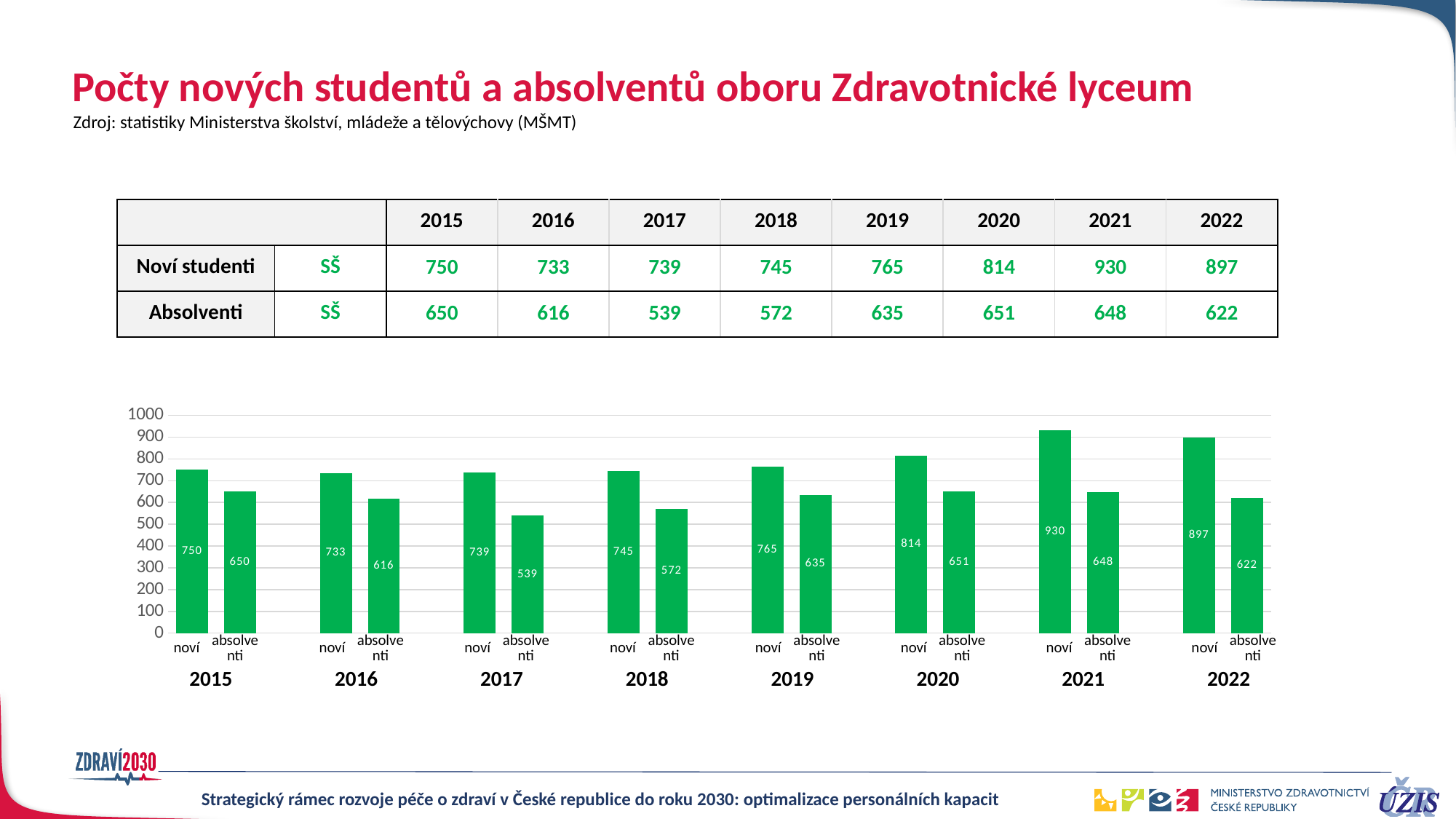

Počty nových studentů a absolventů oboru Zdravotnické lyceum
Zdroj: statistiky Ministerstva školství, mládeže a tělovýchovy (MŠMT)
|  |  | 2015 | 2016 | 2017 | 2018 | 2019 | 2020 | 2021 | 2022 |
| --- | --- | --- | --- | --- | --- | --- | --- | --- | --- |
| Noví studenti | SŠ | 750 | 733 | 739 | 745 | 765 | 814 | 930 | 897 |
| Absolventi | SŠ | 650 | 616 | 539 | 572 | 635 | 651 | 648 | 622 |

### Chart

| Category | VŠ | VOŠ | SŠ |
|---|---|---|---|
| 2015 noví | None | None | 750.0 |
| 2015 absolventi | None | None | 650.0 |
|   | None | None | None |
| 2016 noví | None | None | 733.0 |
| 2016 absolventi | None | None | 616.0 |
|  2 | None | None | None |
| 2017 noví | None | None | 739.0 |
| 2017 absolventi | None | None | 539.0 |
|  3 | None | None | None |
| 2018 noví | None | None | 745.0 |
| 2018 absolventi | None | None | 572.0 |
|  4 | None | None | None |
| 2019 noví | None | None | 765.0 |
| 2019 absolventi | None | None | 635.0 |
|  5 | None | None | None |
| 2020 noví | None | None | 814.0 |
| 2020 absolventi | None | None | 651.0 |
|  6 | None | None | None |
| 2021 noví | None | None | 930.0 |
| 2021 absolventi | None | None | 648.0 |
|  7 | None | None | None |
| 2022 noví | None | None | 897.0 |
| 2022 absolventi | None | None | 622.0 |
| noví | absolventi |  | noví | absolventi |  | noví | absolventi |  | noví | absolventi |  | noví | absolventi |  | noví | absolventi |  | noví | absolventi |  | noví | absolventi |
| --- | --- | --- | --- | --- | --- | --- | --- | --- | --- | --- | --- | --- | --- | --- | --- | --- | --- | --- | --- | --- | --- | --- |
| 2015 |  |  | 2016 |  |  | 2017 |  |  | 2018 |  |  | 2019 |  |  | 2020 |  |  | 2021 |  |  | 2022 |  |